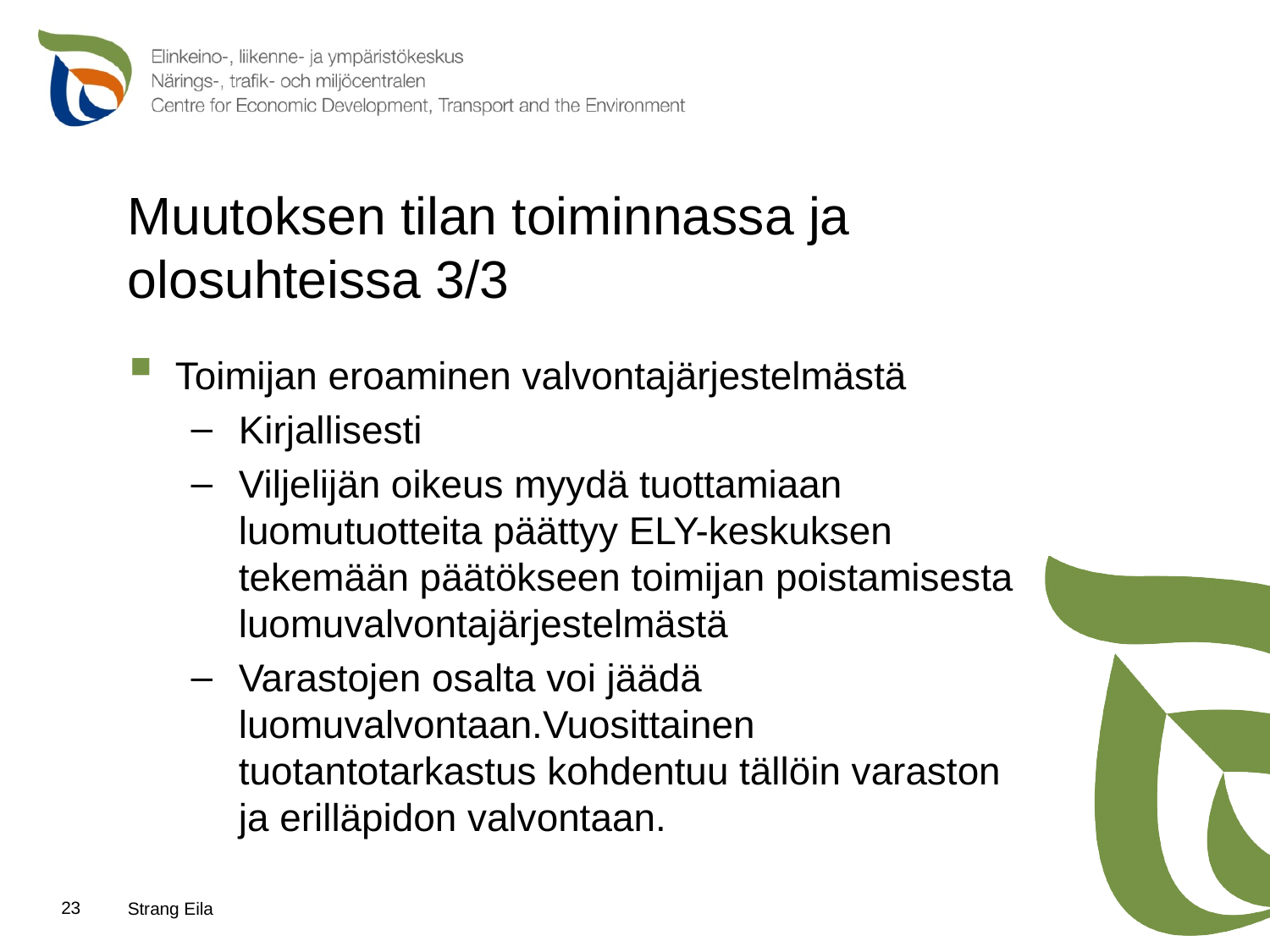

# Muutoksen tilan toiminnassa ja olosuhteissa 3/3

Toimijan eroaminen valvontajärjestelmästä
Kirjallisesti
Viljelijän oikeus myydä tuottamiaan luomutuotteita päättyy ELY-keskuksen tekemään päätökseen toimijan poistamisesta luomuvalvontajärjestelmästä
Varastojen osalta voi jäädä luomuvalvontaan.Vuosittainen tuotantotarkastus kohdentuu tällöin varaston ja erilläpidon valvontaan.
23
Strang Eila